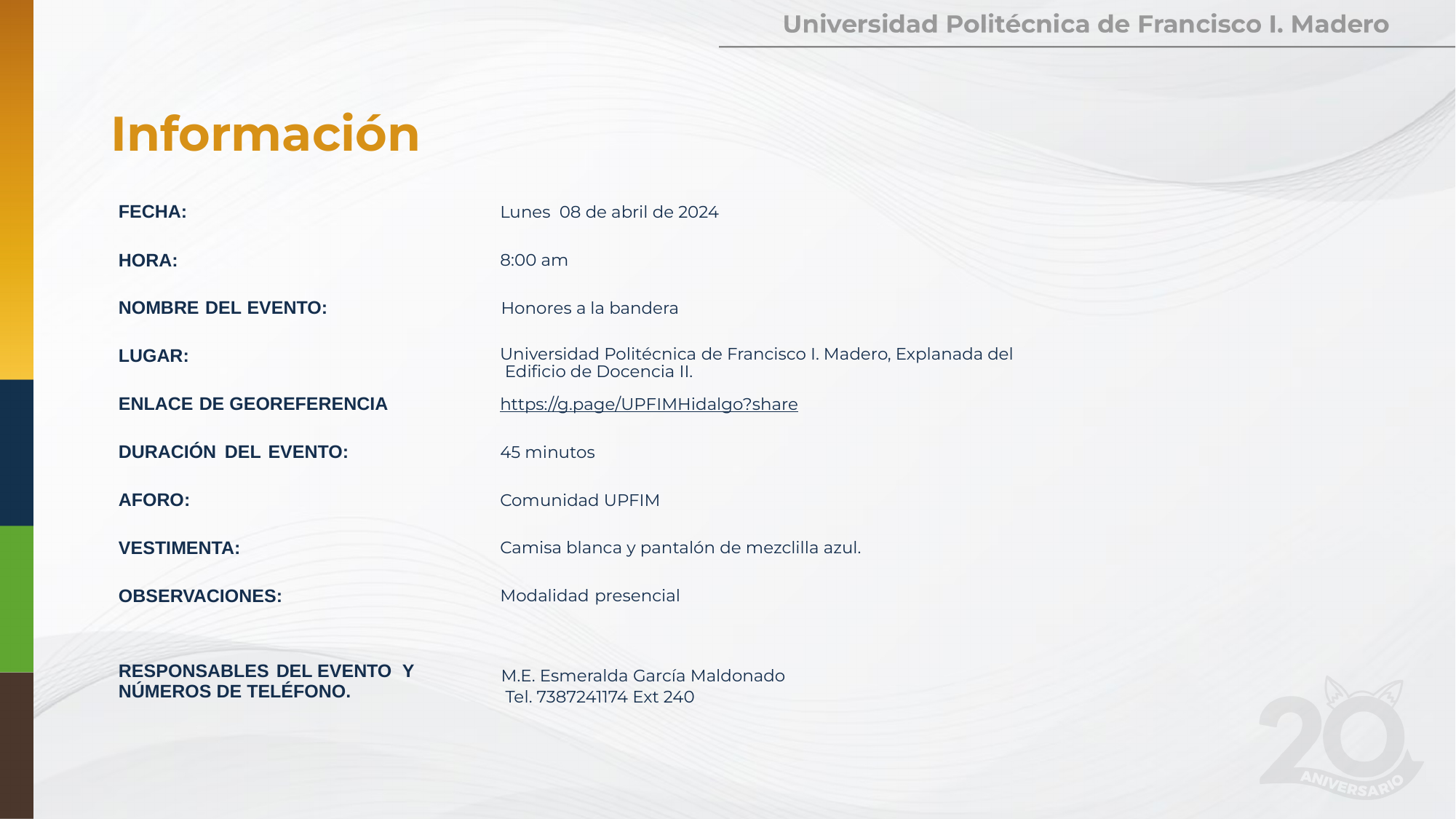

#
Información
| FECHA: | Lunes 08 de abril de 2024 |
| --- | --- |
| HORA: | 8:00 am |
| NOMBRE DEL EVENTO: | Honores a la bandera |
| LUGAR: | Universidad Politécnica de Francisco I. Madero, Explanada del Edificio de Docencia II. |
| ENLACE DE GEOREFERENCIA | https://g.page/UPFIMHidalgo?share |
| DURACIÓN DEL EVENTO: | 45 minutos |
| AFORO: | Comunidad UPFIM |
| VESTIMENTA: | Camisa blanca y pantalón de mezclilla azul. |
| OBSERVACIONES: | Modalidad presencial |
| RESPONSABLES DEL EVENTO Y NÚMEROS DE TELÉFONO. | M.E. Esmeralda García Maldonado Tel. 7387241174 Ext 240 |